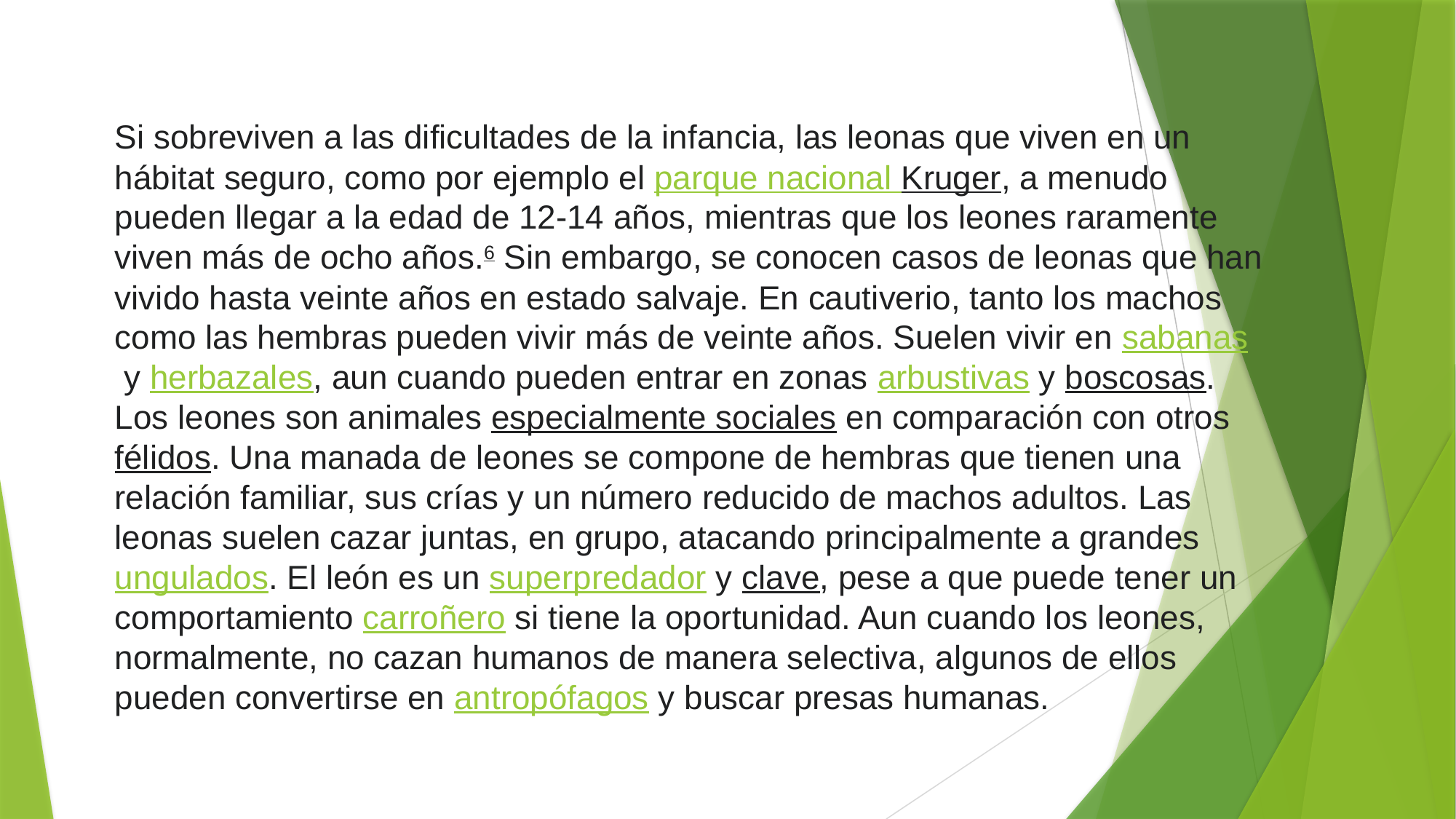

Si sobreviven a las dificultades de la infancia, las leonas que viven en un hábitat seguro, como por ejemplo el parque nacional Kruger, a menudo pueden llegar a la edad de 12-14 años, mientras que los leones raramente viven más de ocho años.6​ Sin embargo, se conocen casos de leonas que han vivido hasta veinte años en estado salvaje. En cautiverio, tanto los machos como las hembras pueden vivir más de veinte años. Suelen vivir en sabanas y herbazales, aun cuando pueden entrar en zonas arbustivas y boscosas. Los leones son animales especialmente sociales en comparación con otros félidos. Una manada de leones se compone de hembras que tienen una relación familiar, sus crías y un número reducido de machos adultos. Las leonas suelen cazar juntas, en grupo, atacando principalmente a grandes ungulados. El león es un superpredador y clave, pese a que puede tener un comportamiento carroñero si tiene la oportunidad. Aun cuando los leones, normalmente, no cazan humanos de manera selectiva, algunos de ellos pueden convertirse en antropófagos y buscar presas humanas.